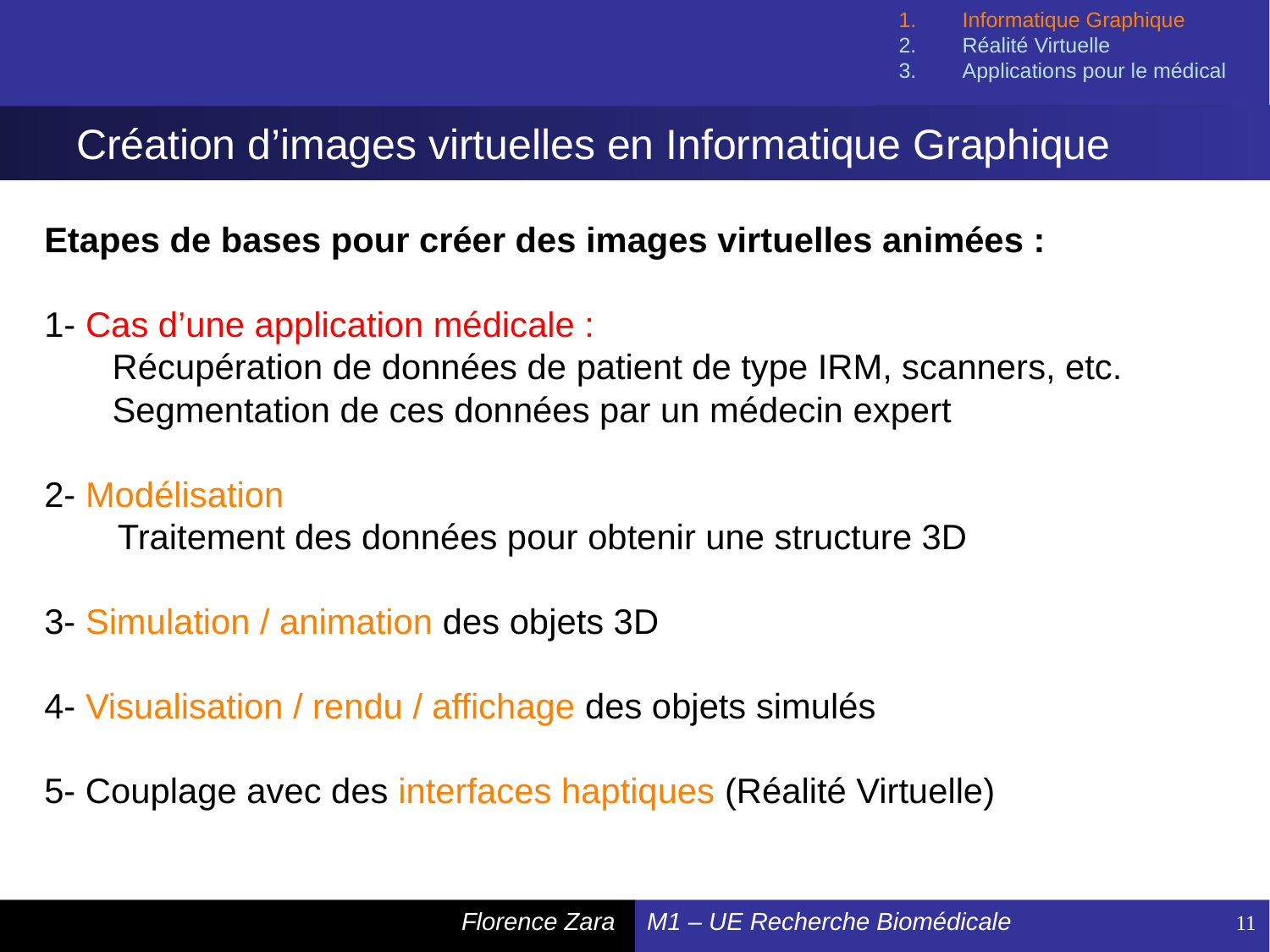

Informatique Graphique
Réalité Virtuelle
Applications pour le médical
# Création d’images virtuelles en Informatique Graphique
Etapes de bases pour créer des images virtuelles animées :

1- Cas d’une application médicale :
       Récupération de données de patient de type IRM, scanners, etc.
       Segmentation de ces données par un médecin expert

2- Modélisation
 Traitement des données pour obtenir une structure 3D

3- Simulation / animation des objets 3D

4- Visualisation / rendu / affichage des objets simulés

5- Couplage avec des interfaces haptiques (Réalité Virtuelle)